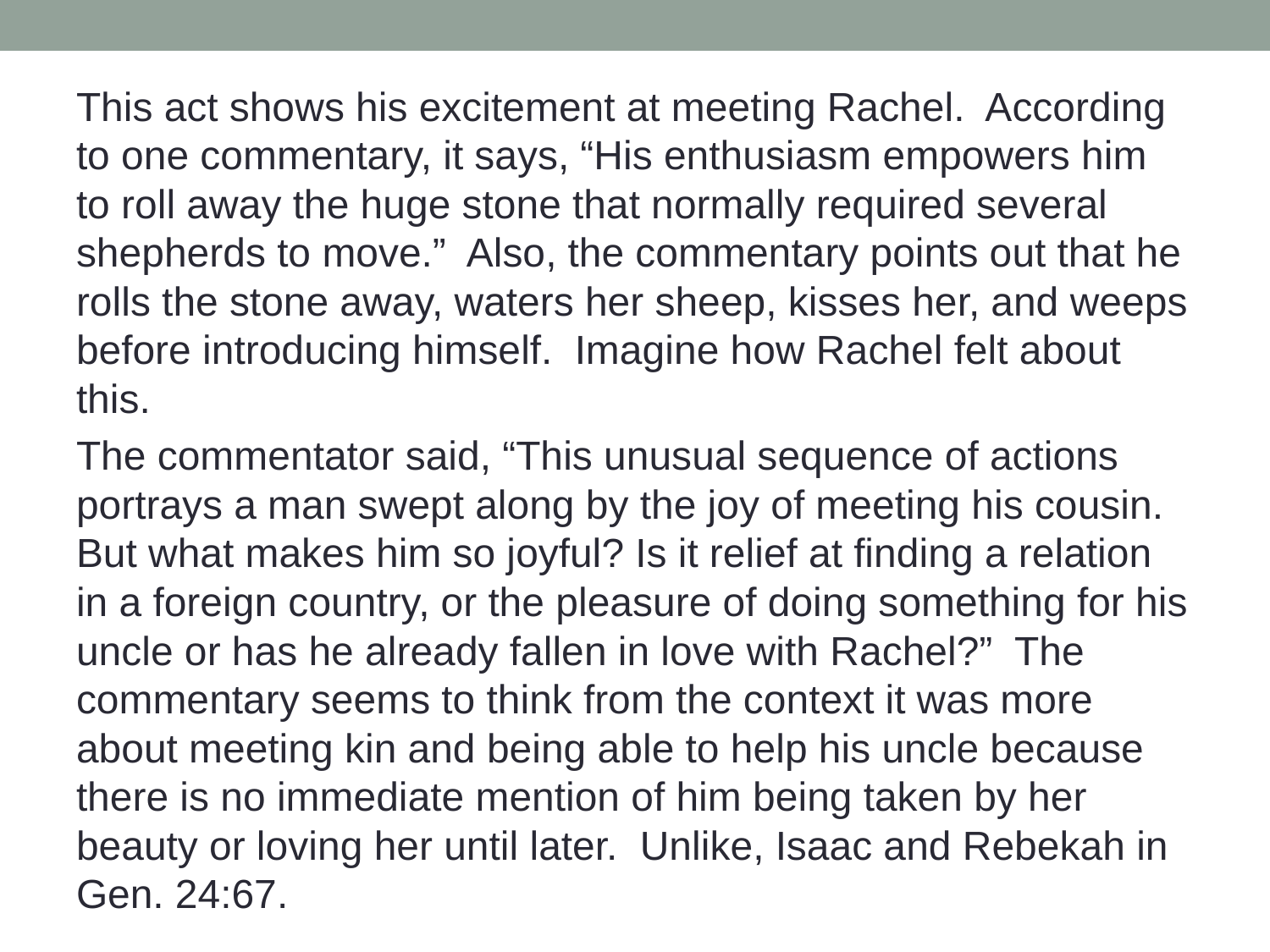

This act shows his excitement at meeting Rachel.  According to one commentary, it says, “His enthusiasm empowers him to roll away the huge stone that normally required several shepherds to move.”  Also, the commentary points out that he rolls the stone away, waters her sheep, kisses her, and weeps before introducing himself.  Imagine how Rachel felt about this.
The commentator said, “This unusual sequence of actions portrays a man swept along by the joy of meeting his cousin.  But what makes him so joyful? Is it relief at finding a relation in a foreign country, or the pleasure of doing something for his uncle or has he already fallen in love with Rachel?”  The commentary seems to think from the context it was more about meeting kin and being able to help his uncle because there is no immediate mention of him being taken by her beauty or loving her until later.  Unlike, Isaac and Rebekah in Gen. 24:67.